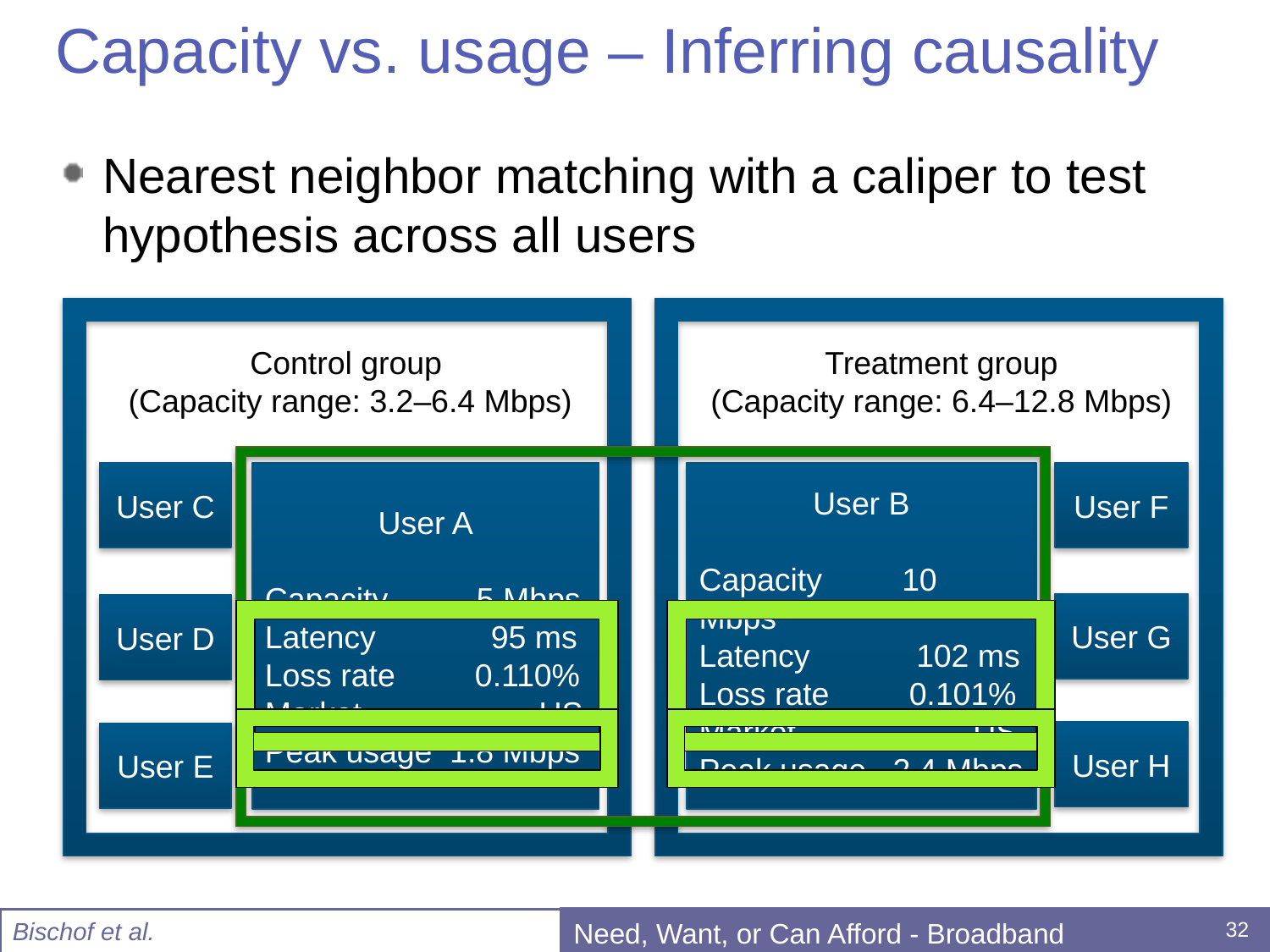

# Capacity vs. usage – Inferring causality
Nearest neighbor matching with a caliper to test hypothesis across all users

Control group
(Capacity range: 3.2–6.4 Mbps)
User C
User A

Capacity          5 Mbps
Latency             95 ms
Loss rate         0.110%
Market                    US
Peak usage  1.8 Mbps
User D
User E

Treatment group
(Capacity range: 6.4–12.8 Mbps)
User B

Capacity         10 Mbps
Latency            102 ms
Loss rate         0.101%
Market                    US
Peak usage   2.4 Mbps
User F
User G
User H